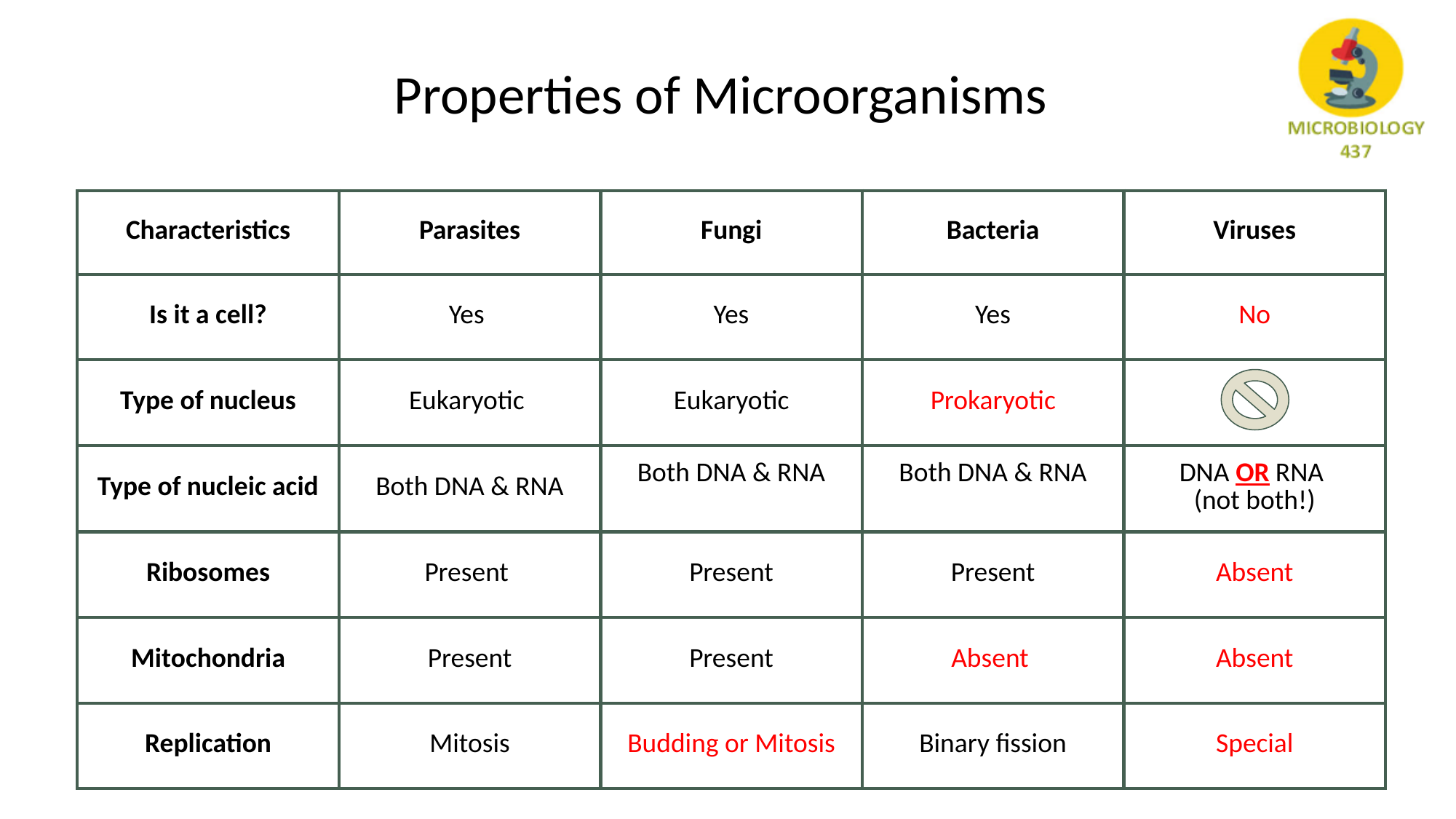

# Properties of Microorganisms
| Characteristics | Parasites | Fungi | Bacteria | Viruses |
| --- | --- | --- | --- | --- |
| Is it a cell? | Yes | Yes | Yes | No |
| Type of nucleus | Eukaryotic | Eukaryotic | Prokaryotic |  |
| Type of nucleic acid | Both DNA & RNA | Both DNA & RNA | Both DNA & RNA | DNA OR RNA (not both!) |
| Ribosomes | Present | Present | Present | Absent |
| Mitochondria | Present | Present | Absent | Absent |
| Replication | Mitosis | Budding or Mitosis | Binary fission | Special |